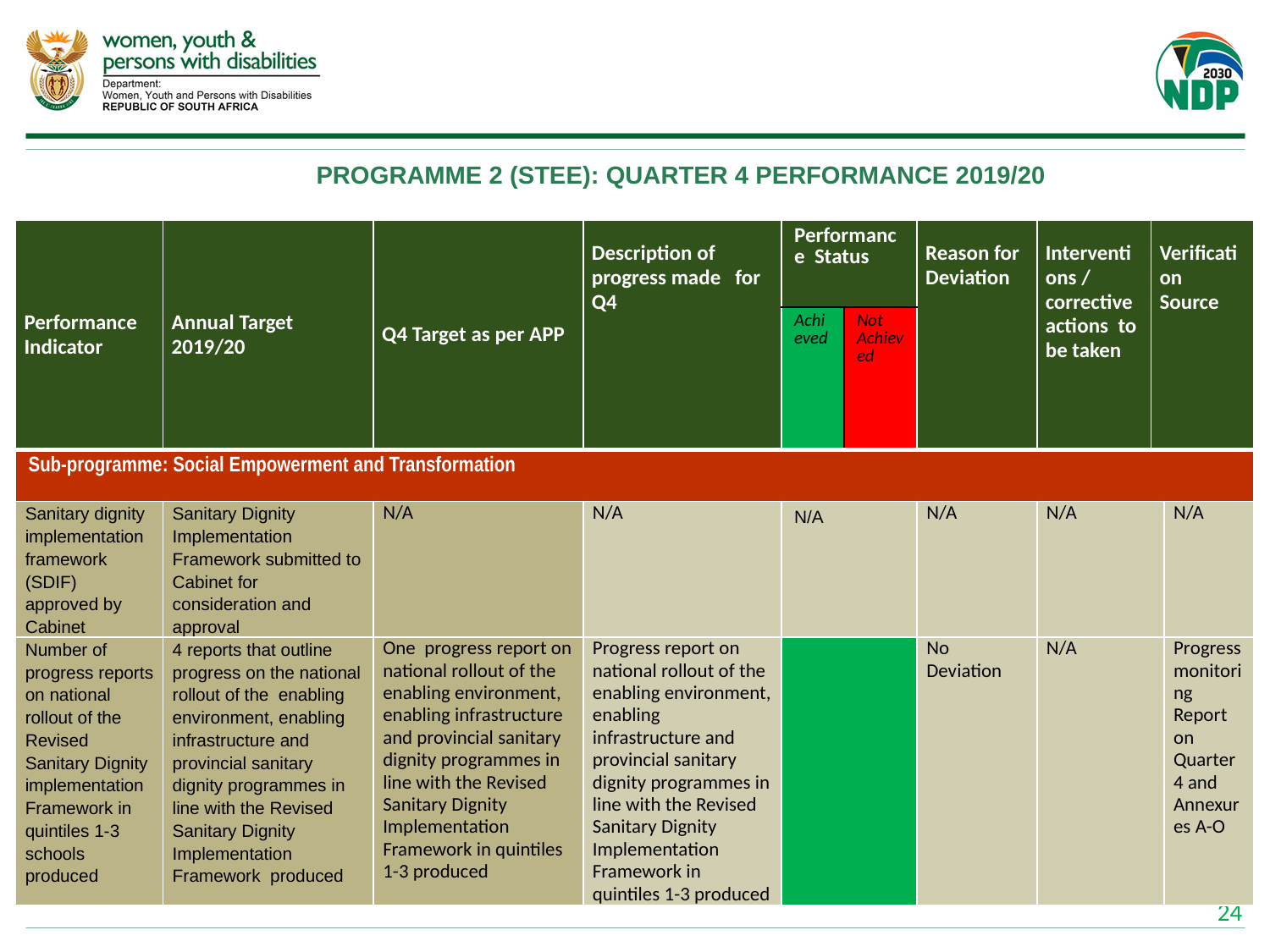

# PROGRAMME 2 (STEE): QUARTER 4 PERFORMANCE 2019/20
| Performance Indicator | Annual Target 2019/20 | Q4 Target as per APP | Description of progress made for Q4 | Performance Status |  | Reason for Deviation | Interventions / corrective actions to be taken | Verification Source |  |
| --- | --- | --- | --- | --- | --- | --- | --- | --- | --- |
|  |  |  |  | Achieved | Not Achieved |  |  |  |  |
| Sub-programme: Social Empowerment and Transformation |  |  |  |  |  |  |  |  |  |
| Sanitary dignity implementation framework (SDIF) approved by Cabinet | Sanitary Dignity Implementation Framework submitted to Cabinet for consideration and approval | N/A | N/A | N/A |  | N/A | N/A |  | N/A |
| Number of progress reports on national rollout of the Revised Sanitary Dignity implementation Framework in quintiles 1-3 schools produced | 4 reports that outline progress on the national rollout of the enabling environment, enabling infrastructure and provincial sanitary dignity programmes in line with the Revised Sanitary Dignity Implementation Framework produced | One progress report on national rollout of the enabling environment, enabling infrastructure and provincial sanitary dignity programmes in line with the Revised Sanitary Dignity Implementation Framework in quintiles 1-3 produced | Progress report on national rollout of the enabling environment, enabling infrastructure and provincial sanitary dignity programmes in line with the Revised Sanitary Dignity Implementation Framework in quintiles 1-3 produced |  |  | No Deviation | N/A |  | Progress monitoring Report on Quarter 4 and Annexures A-O |